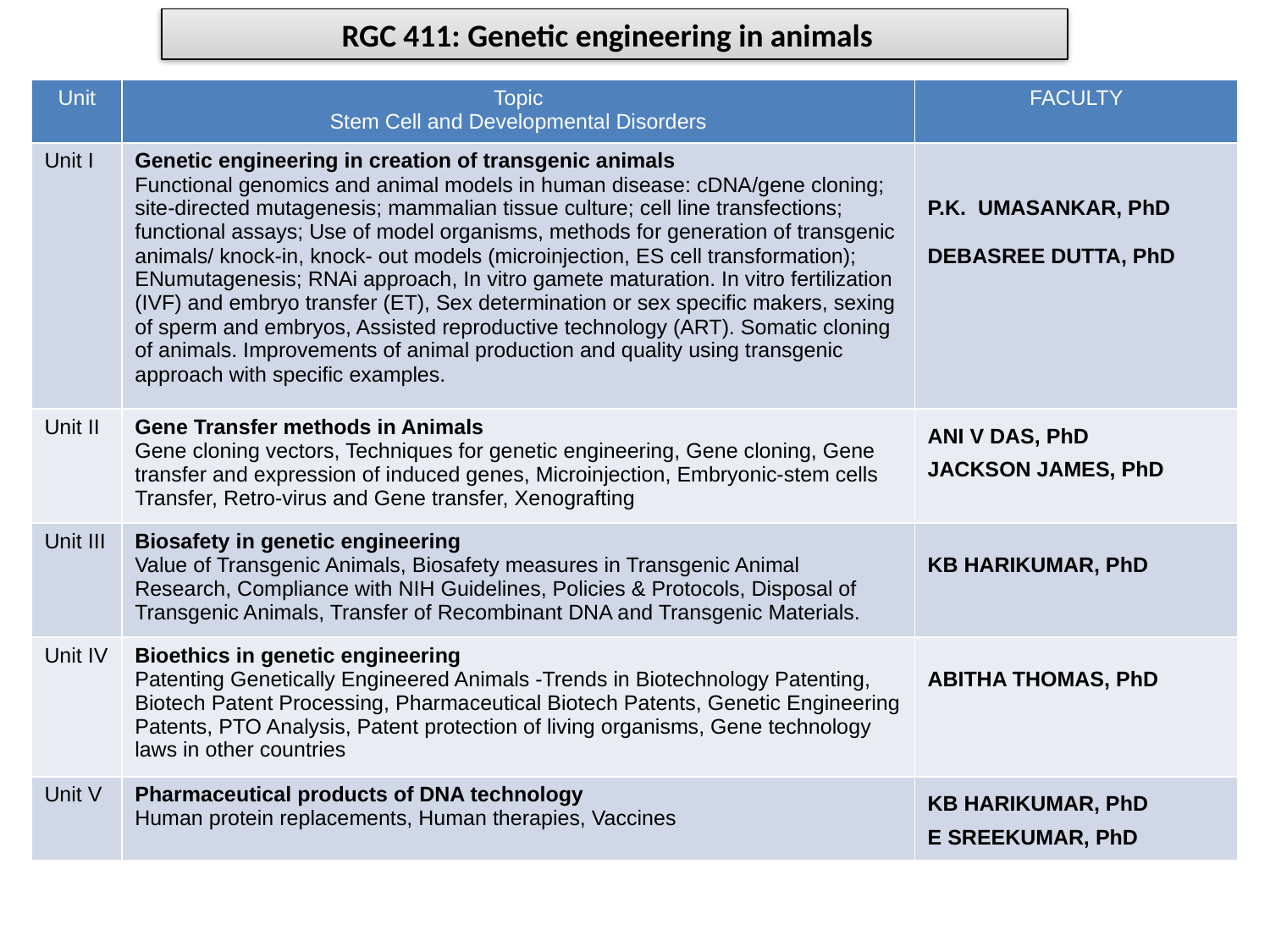

RGC 411: Genetic engineering in animals
| Unit | Topic Stem Cell and Developmental Disorders | FACULTY |
| --- | --- | --- |
| Unit I | Genetic engineering in creation of transgenic animals Functional genomics and animal models in human disease: cDNA/gene cloning; site-directed mutagenesis; mammalian tissue culture; cell line transfections; functional assays; Use of model organisms, methods for generation of transgenic animals/ knock-in, knock- out models (microinjection, ES cell transformation); ENumutagenesis; RNAi approach, In vitro gamete maturation. In vitro fertilization (IVF) and embryo transfer (ET), Sex determination or sex specific makers, sexing of sperm and embryos, Assisted reproductive technology (ART). Somatic cloning of animals. Improvements of animal production and quality using transgenic approach with specific examples. | P.K. UMASANKAR, PhD DEBASREE DUTTA, PhD |
| Unit II | Gene Transfer methods in Animals Gene cloning vectors, Techniques for genetic engineering, Gene cloning, Gene transfer and expression of induced genes, Microinjection, Embryonic-stem cells Transfer, Retro-virus and Gene transfer, Xenografting | ANI V DAS, PhD JACKSON JAMES, PhD |
| Unit III | Biosafety in genetic engineering Value of Transgenic Animals, Biosafety measures in Transgenic Animal Research, Compliance with NIH Guidelines, Policies & Protocols, Disposal of Transgenic Animals, Transfer of Recombinant DNA and Transgenic Materials. | KB HARIKUMAR, PhD |
| Unit IV | Bioethics in genetic engineering Patenting Genetically Engineered Animals -Trends in Biotechnology Patenting, Biotech Patent Processing, Pharmaceutical Biotech Patents, Genetic Engineering Patents, PTO Analysis, Patent protection of living organisms, Gene technology laws in other countries | ABITHA THOMAS, PhD |
| Unit V | Pharmaceutical products of DNA technology Human protein replacements, Human therapies, Vaccines | KB HARIKUMAR, PhD E SREEKUMAR, PhD |